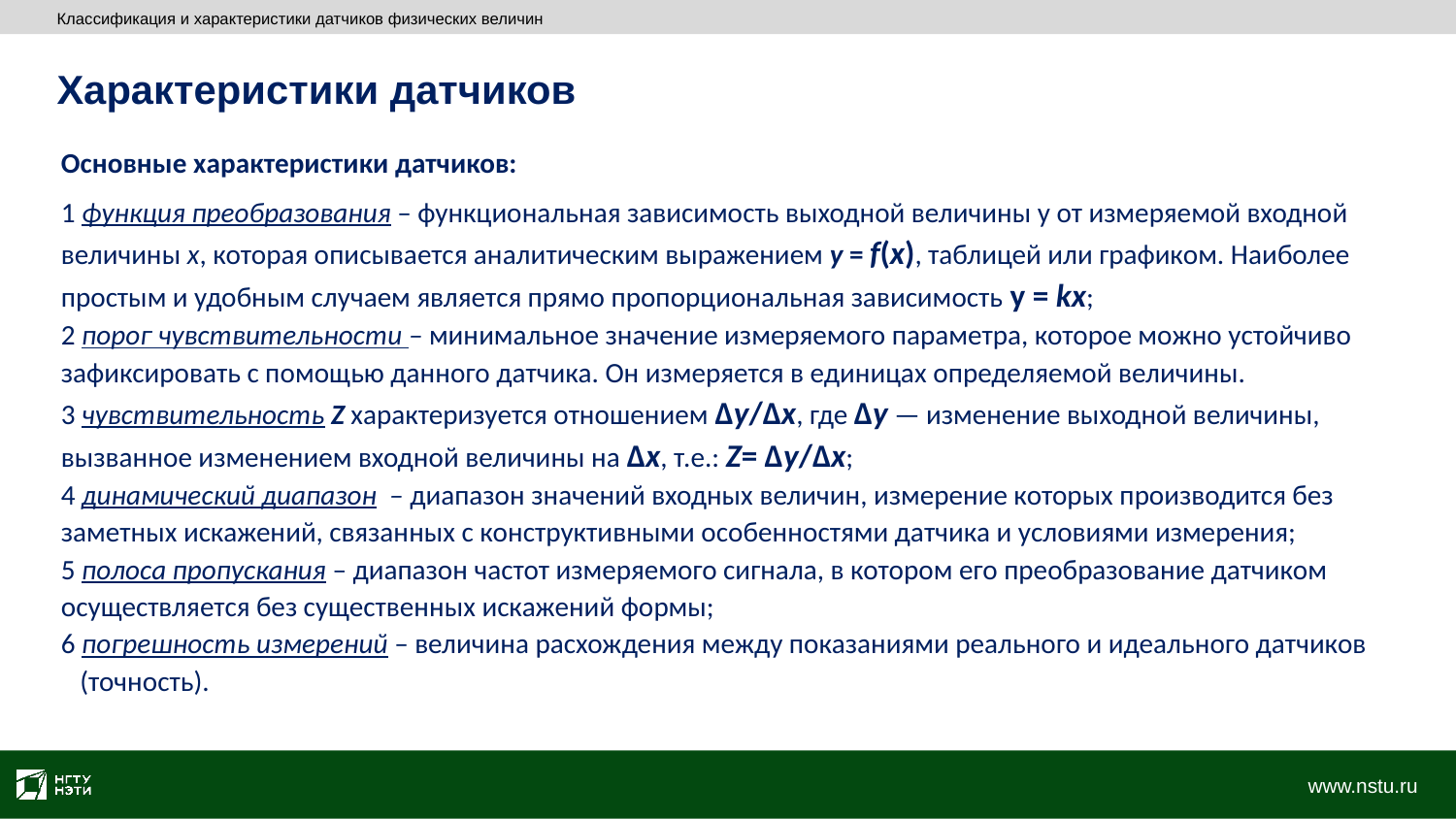

Классификация и характеристики датчиков физических величин
Характеристики датчиков
Основные характеристики датчиков:

1 функция преобразования – функциональная зависимость выходной величины у от измеряемой входной величины х, которая описывается аналитическим выражением у = f(x), таблицей или графиком. Наиболее простым и удобным случаем является прямо пропорциональная зависимость у = kх;
2 порог чувствительности – минимальное значение измеряемого параметра, которое можно устойчиво зафиксировать с помощью данного датчика. Он измеряется в единицах определяемой величины.
3 чувствительность Z характеризуется отношением ∆y/∆х, где ∆у — изменение выходной величины, вызванное изменением входной величины на ∆х, т.е.: Z= ∆y/∆x;
4 динамический диапазон  – диапазон значений входных величин, измерение которых производится без заметных искажений, связанных с конструктивными особенностями датчика и условиями измерения;
5 полоса пропускания – диапазон частот измеряемого сигнала, в котором его преобразование датчиком осуществляется без существенных искажений формы;
6 погрешность измерений – величина расхождения между показаниями реального и идеального датчиков
   (точность).